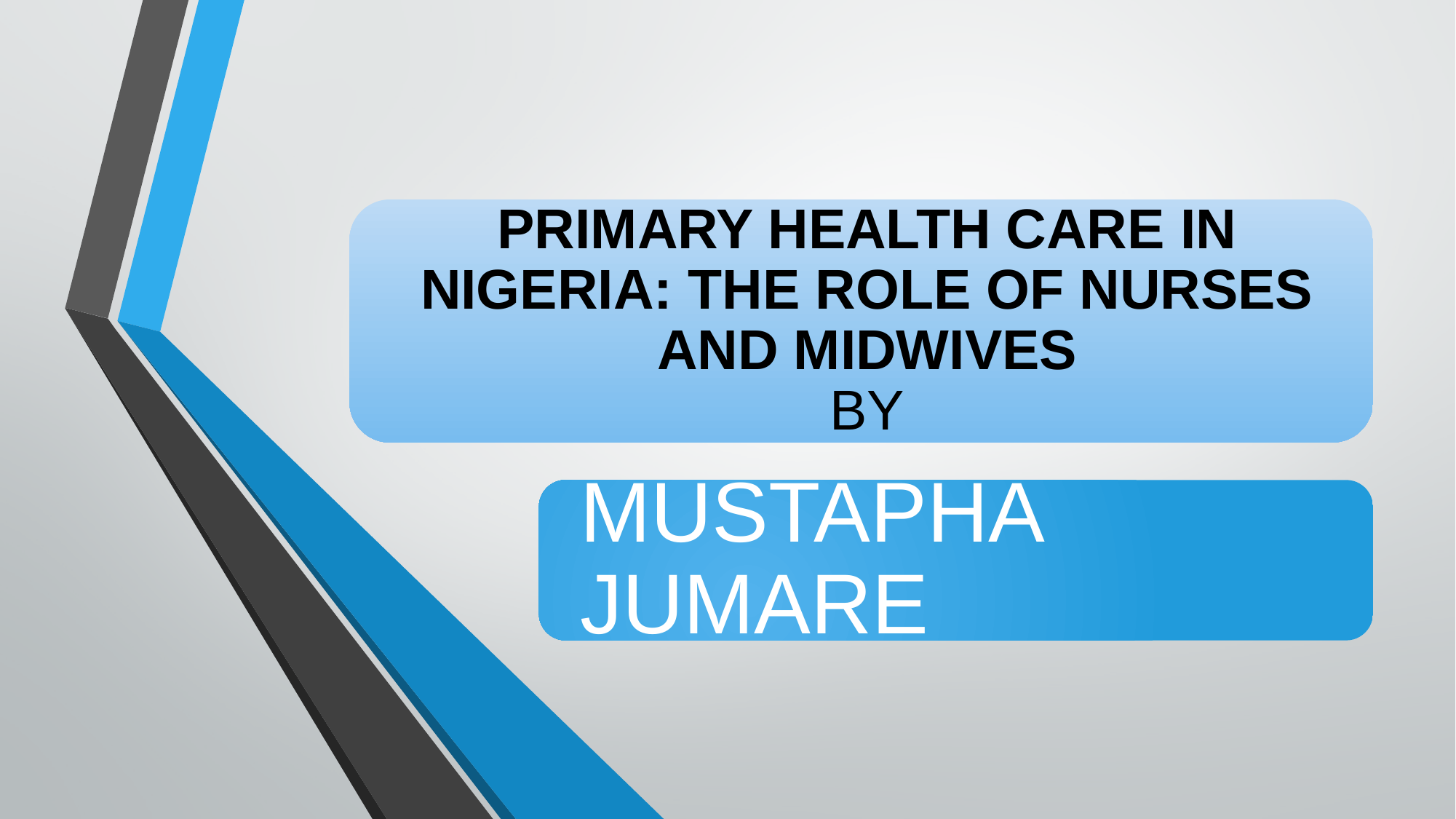

PRIMARY HEALTH CARE IN NIGERIA: THE ROLE OF NURSES AND MIDWIVES
BY
MUSTAPHA JUMARE